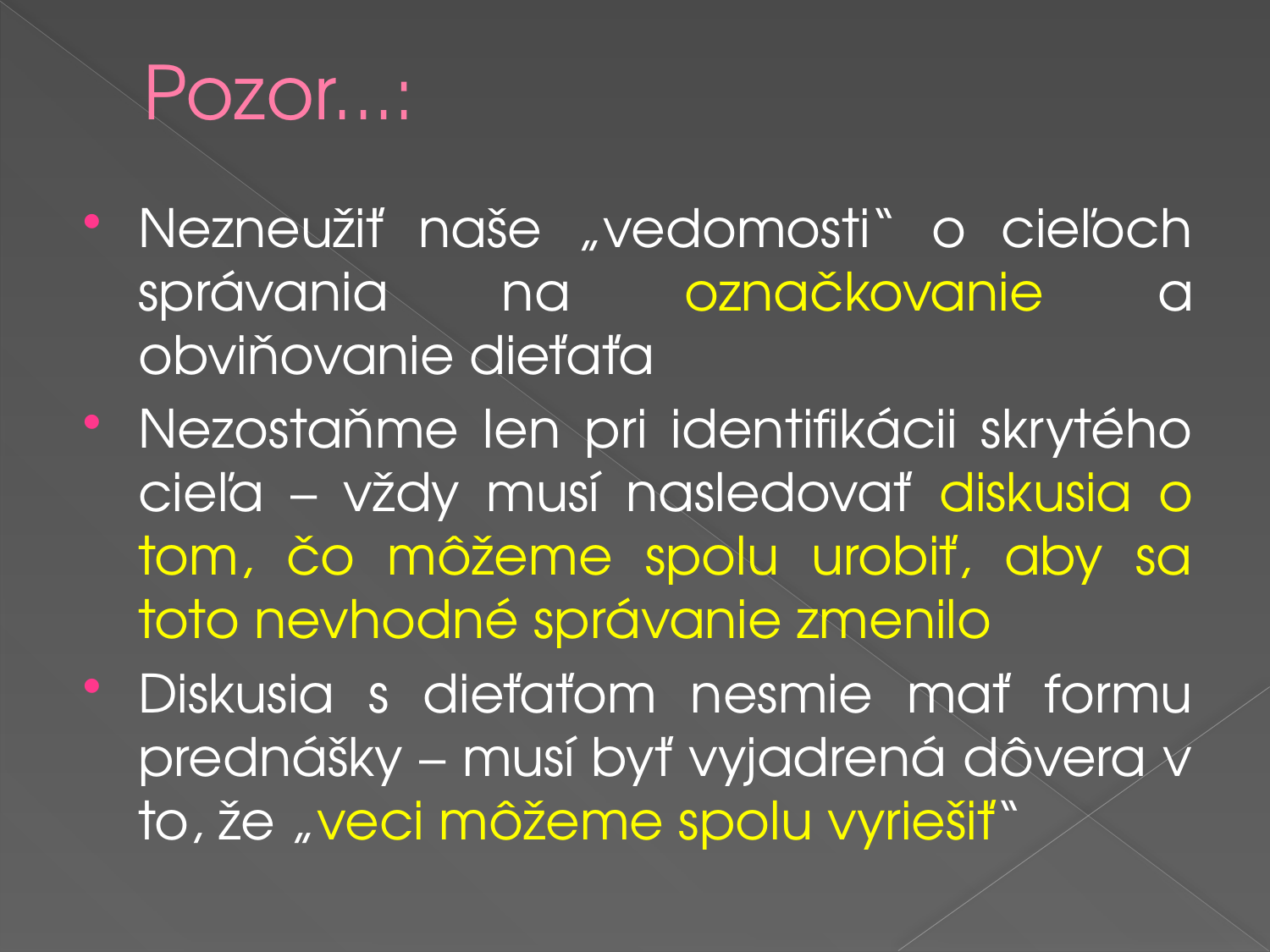

# Pozor...:
Nezneužiť naše „vedomosti“ o cieľoch správania na označkovanie a obviňovanie dieťaťa
Nezostaňme len pri identifikácii skrytého cieľa – vždy musí nasledovať diskusia o tom, čo môžeme spolu urobiť, aby sa toto nevhodné správanie zmenilo
Diskusia s dieťaťom nesmie mať formu prednášky – musí byť vyjadrená dôvera v to, že „veci môžeme spolu vyriešiť“